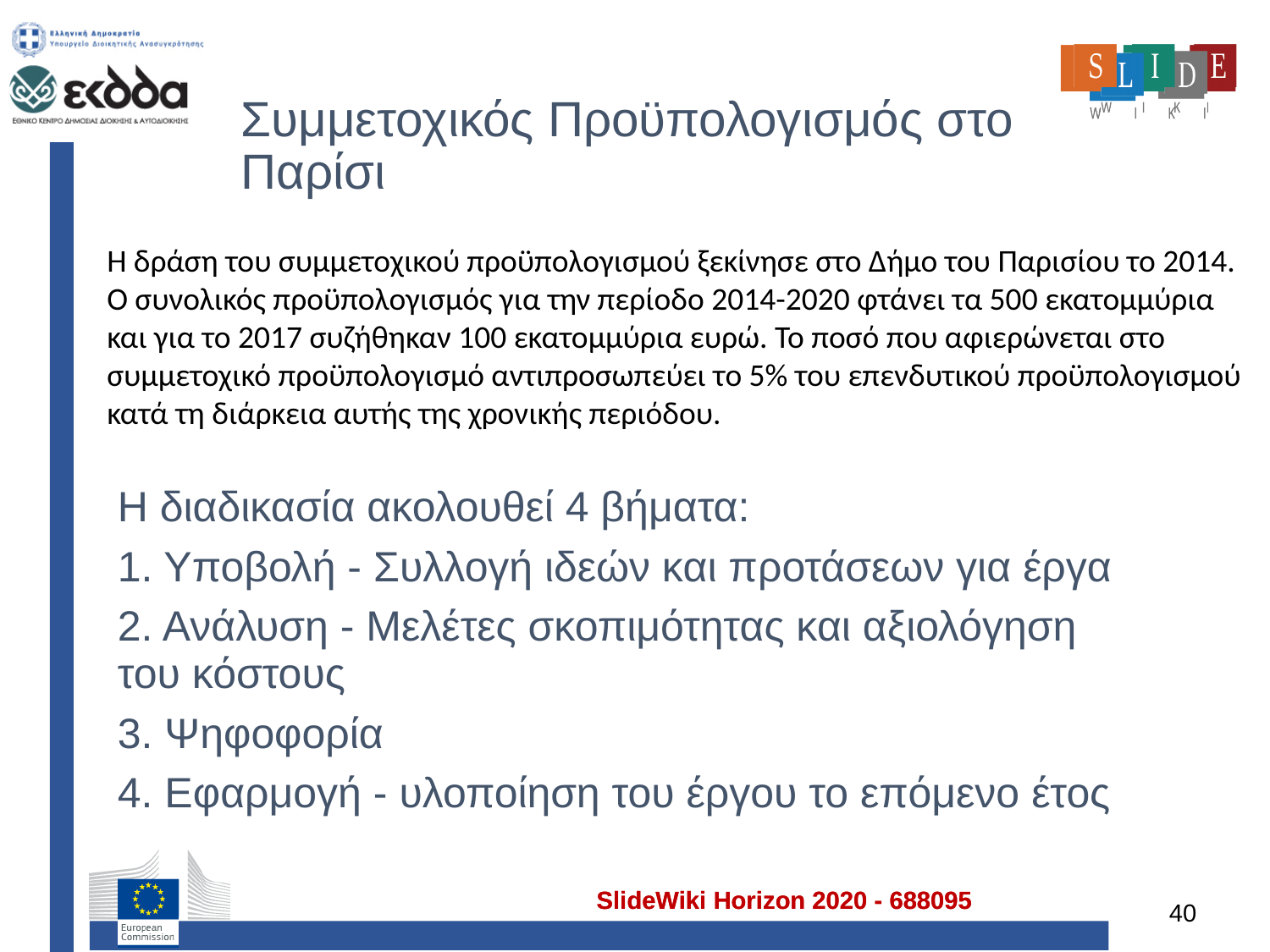

# Συμμετοχικός Προϋπολογισμός στο Παρίσι
H δράση του συμμετοχικού προϋπολογισμού ξεκίνησε στο Δήμο του Παρισίου το 2014.
Ο συνολικός προϋπολογισμός για την περίοδο 2014-2020 φτάνει τα 500 εκατομμύρια
και για το 2017 συζήθηκαν 100 εκατομμύρια ευρώ. Το ποσό που αφιερώνεται στο
συμμετοχικό προϋπολογισμό αντιπροσωπεύει το 5% του επενδυτικού προϋπολογισμού
κατά τη διάρκεια αυτής της χρονικής περιόδου.

Η διαδικασία ακολουθεί 4 βήματα:
1. Υποβολή - Συλλογή ιδεών και προτάσεων για έργα
2. Ανάλυση - Μελέτες σκοπιμότητας και αξιολόγηση του κόστους
3. Ψηφοφορία
4. Εφαρμογή - υλοποίηση του έργου το επόμενο έτος

40